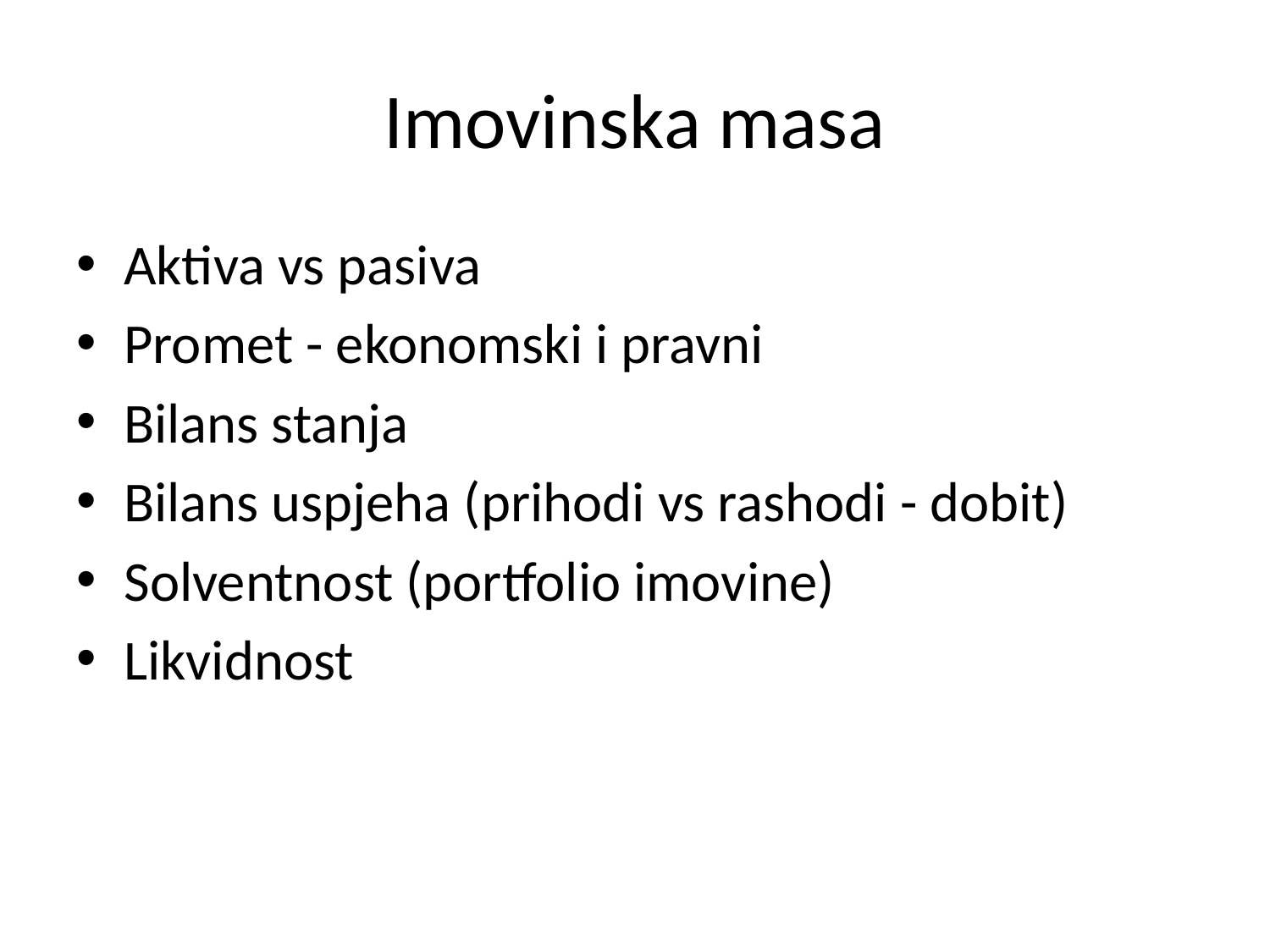

# Imovinska masa
Aktiva vs pasiva
Promet - ekonomski i pravni
Bilans stanja
Bilans uspjeha (prihodi vs rashodi - dobit)
Solventnost (portfolio imovine)
Likvidnost